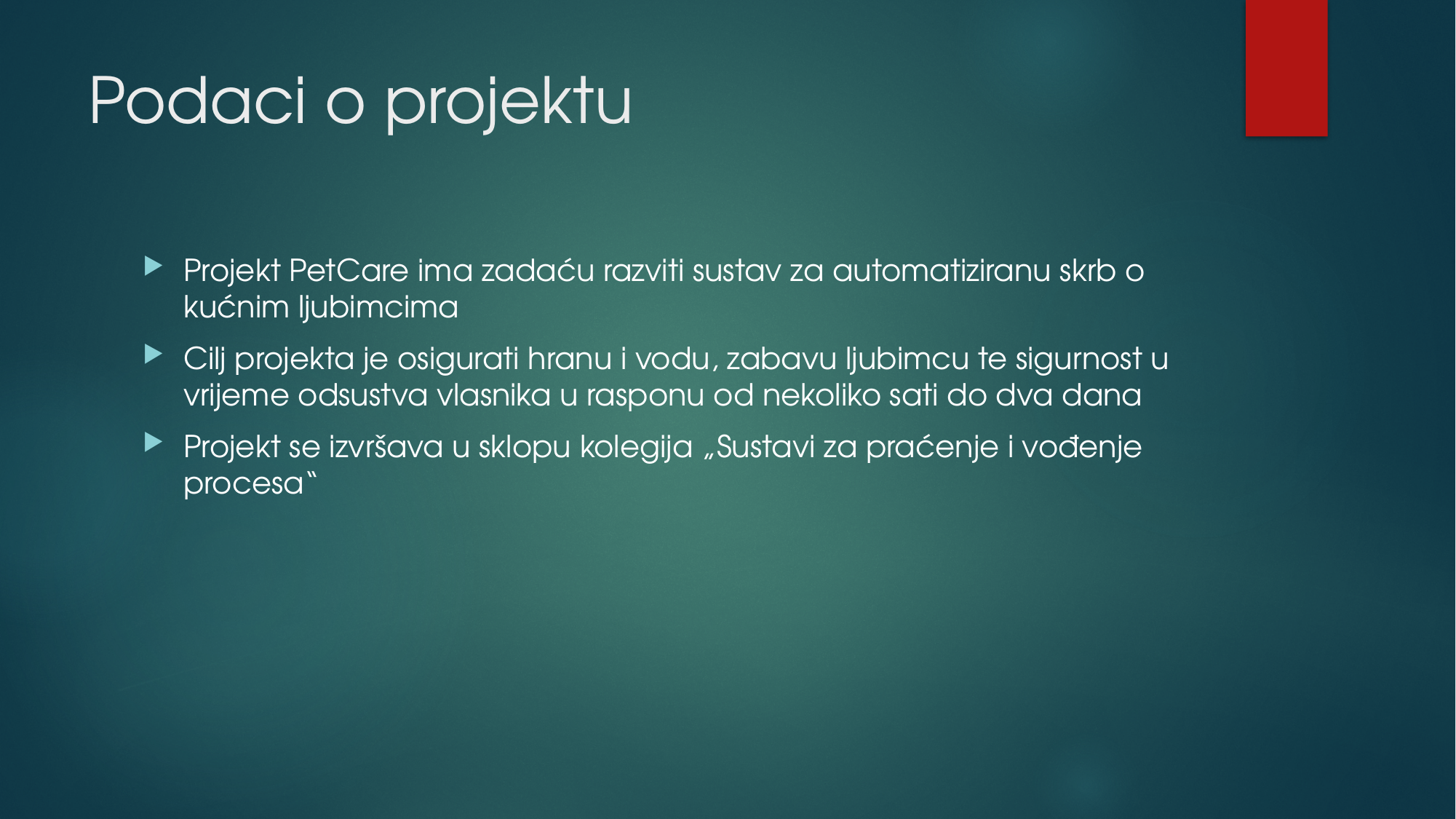

# Podaci o projektu
Projekt PetCare ima zadaću razviti sustav za automatiziranu skrb o kućnim ljubimcima
Cilj projekta je osigurati hranu i vodu, zabavu ljubimcu te sigurnost u vrijeme odsustva vlasnika u rasponu od nekoliko sati do dva dana
Projekt se izvršava u sklopu kolegija „Sustavi za praćenje i vođenje procesa“